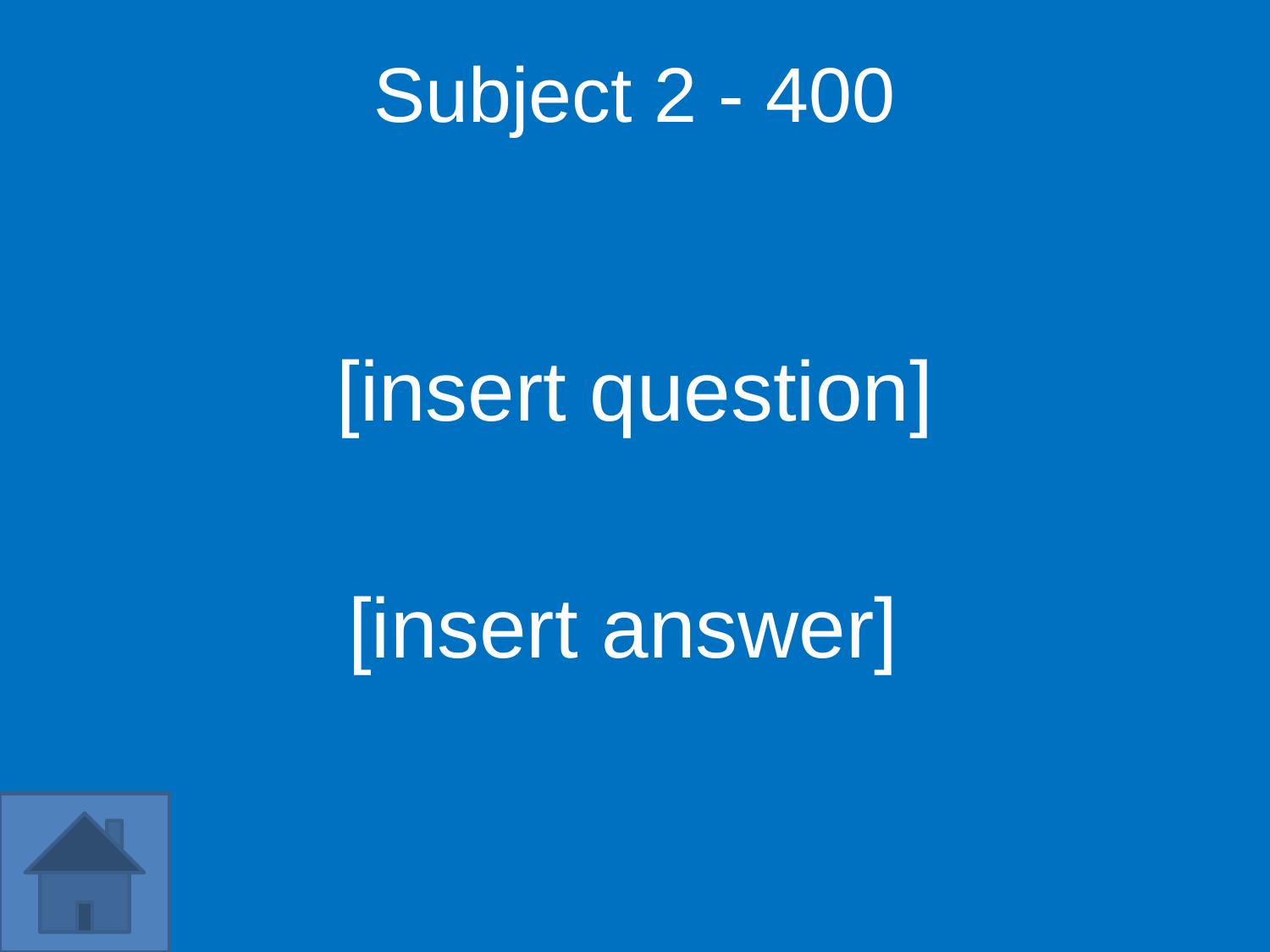

Subject 2 - 400

[insert question]

[insert answer]